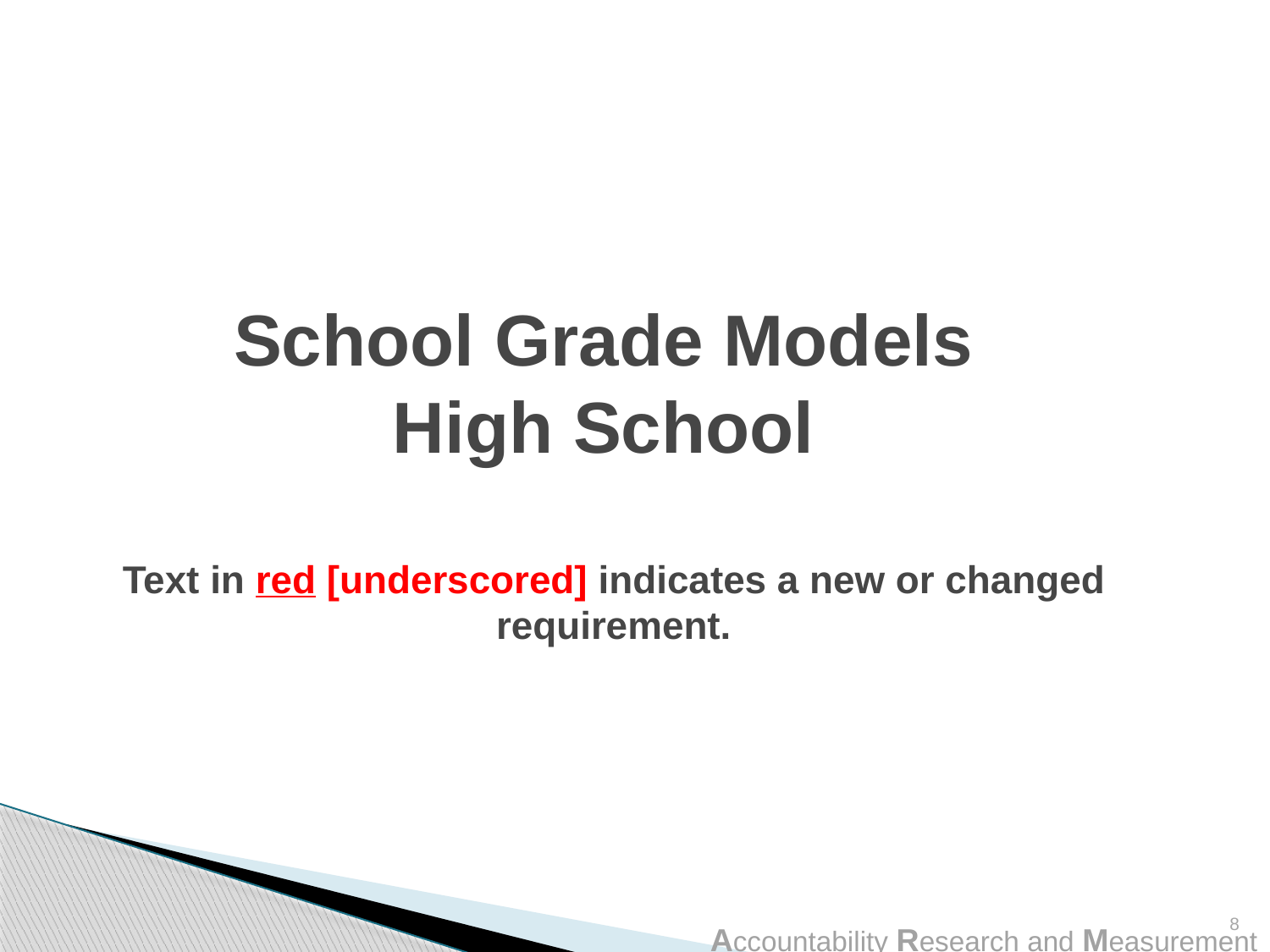

# School Grade Models High School Text in red [underscored] indicates a new or changed requirement.
8